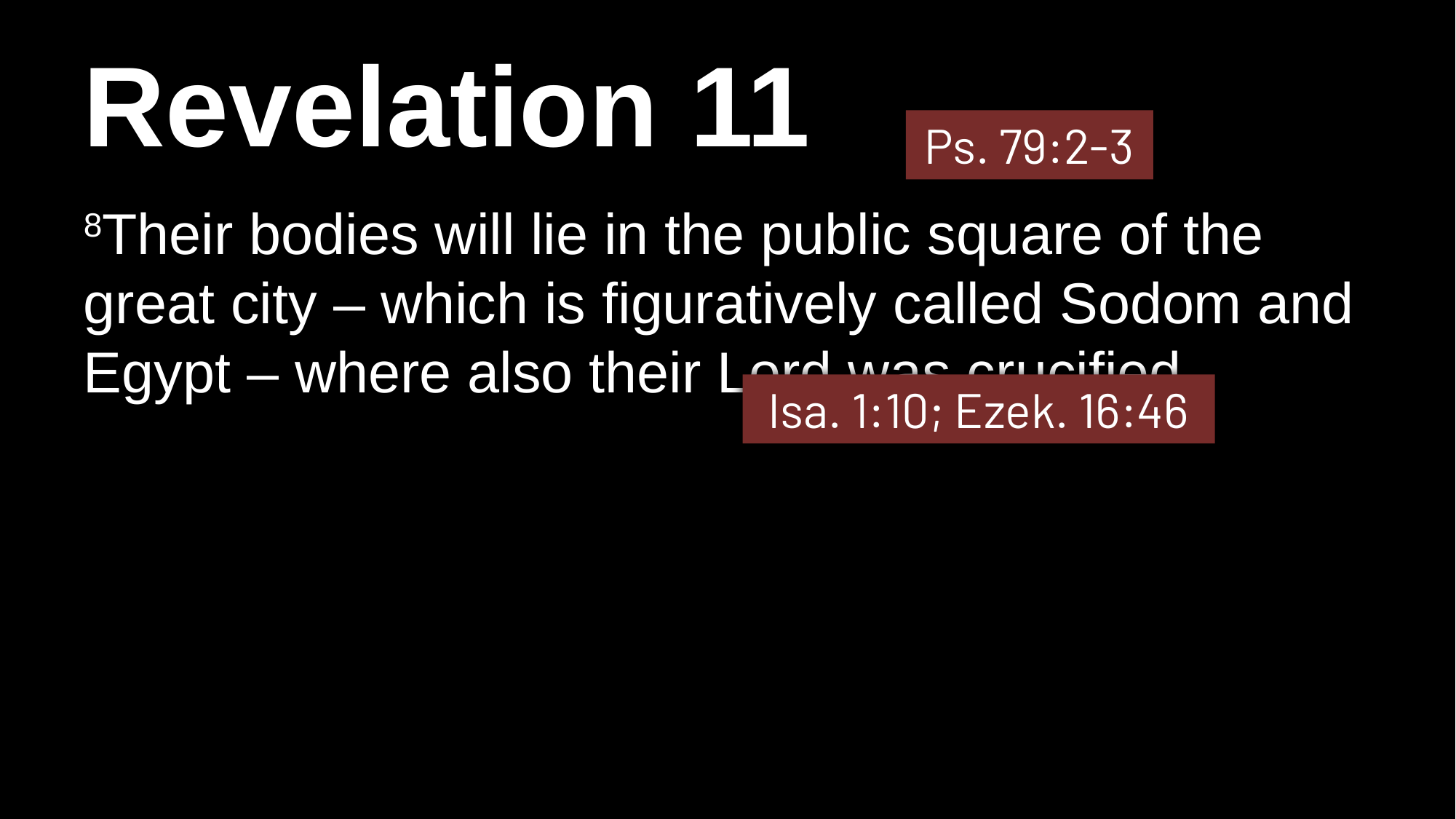

# Revelation 11
Ps. 79:2-3
8Their bodies will lie in the public square of the great city – which is figuratively called Sodom and Egypt – where also their Lord was crucified.
Isa. 1:10; Ezek. 16:46